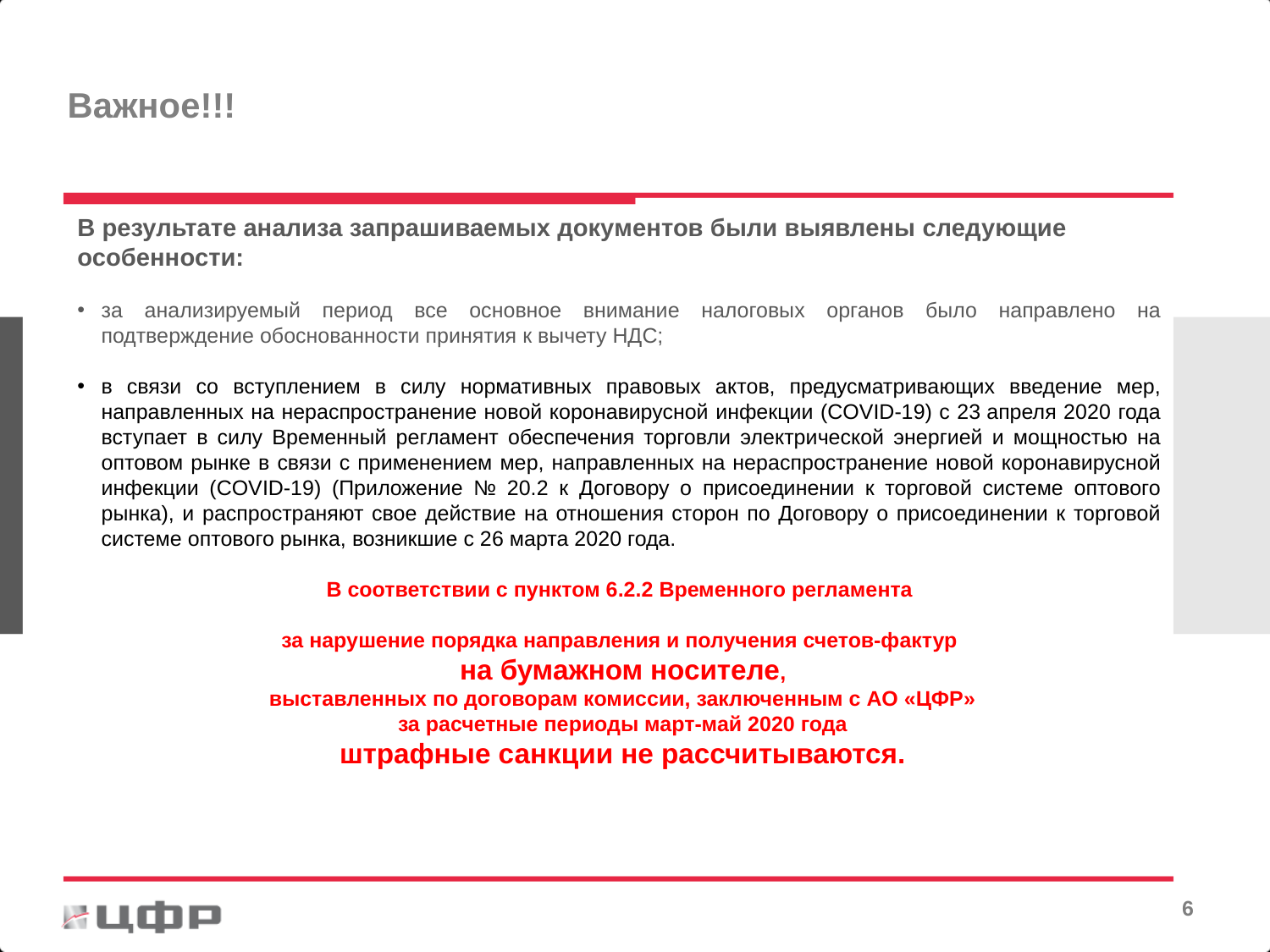

Важное!!!
В результате анализа запрашиваемых документов были выявлены следующие особенности:

за анализируемый период все основное внимание налоговых органов было направлено на подтверждение обоснованности принятия к вычету НДС;

в связи со вступлением в силу нормативных правовых актов, предусматривающих введение мер, направленных на нераспространение новой коронавирусной инфекции (COVID-19) с 23 апреля 2020 года вступает в силу Временный регламент обеспечения торговли электрической энергией и мощностью на оптовом рынке в связи с применением мер, направленных на нераспространение новой коронавирусной инфекции (COVID-19) (Приложение № 20.2 к Договору о присоединении к торговой системе оптового рынка), и распространяют свое действие на отношения сторон по Договору о присоединении к торговой системе оптового рынка, возникшие с 26 марта 2020 года.

В соответствии с пунктом 6.2.2 Временного регламента

за нарушение порядка направления и получения счетов-фактур
 на бумажном носителе,
 выставленных по договорам комиссии, заключенным с АО «ЦФР»
 за расчетные периоды март-май 2020 года
 штрафные санкции не рассчитываются.

6